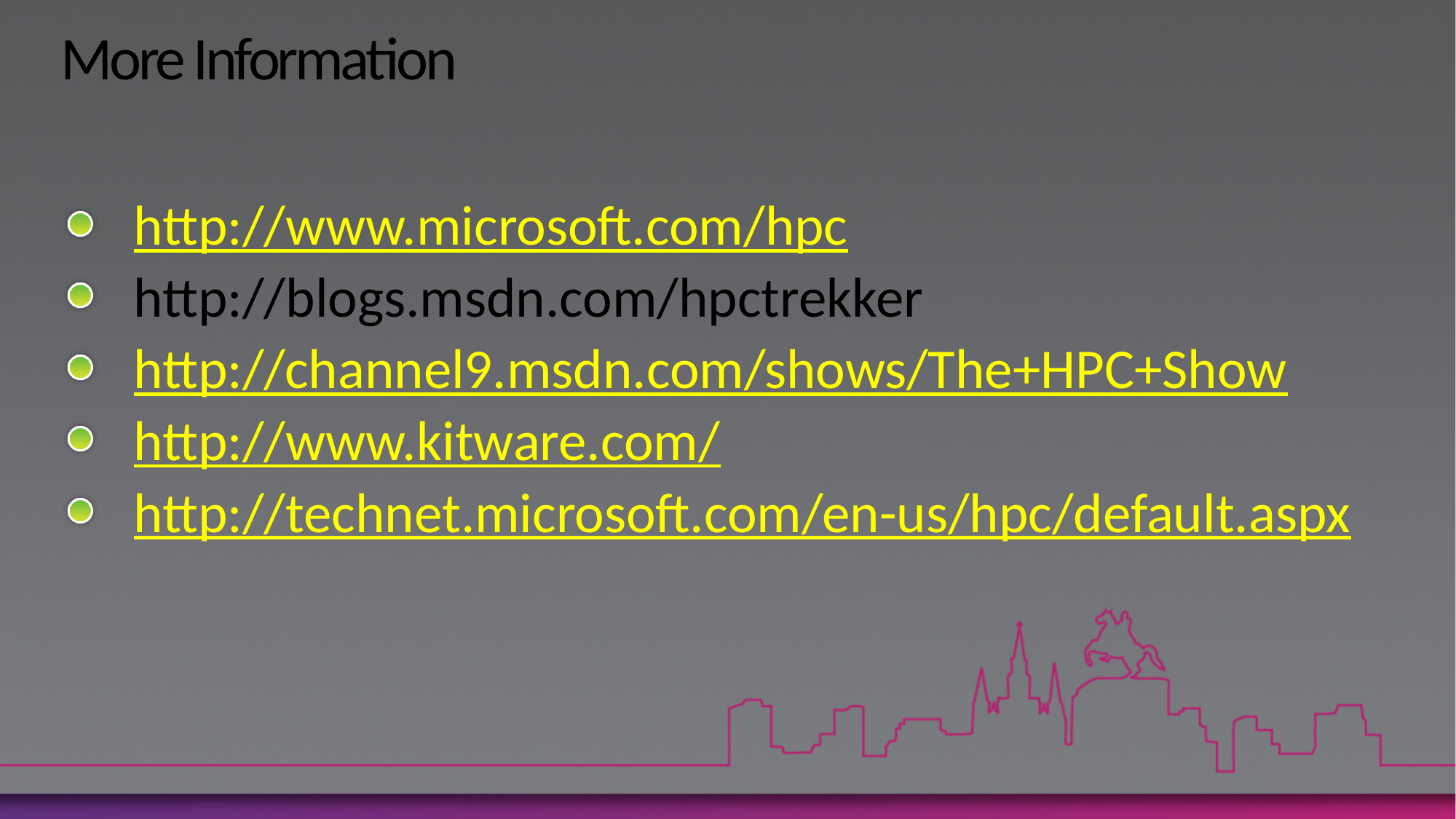

# More Information

http://www.microsoft.com/hpc
http://blogs.msdn.com/hpctrekker
http://channel9.msdn.com/shows/The+HPC+Show
http://www.kitware.com/
http://technet.microsoft.com/en-us/hpc/default.aspx